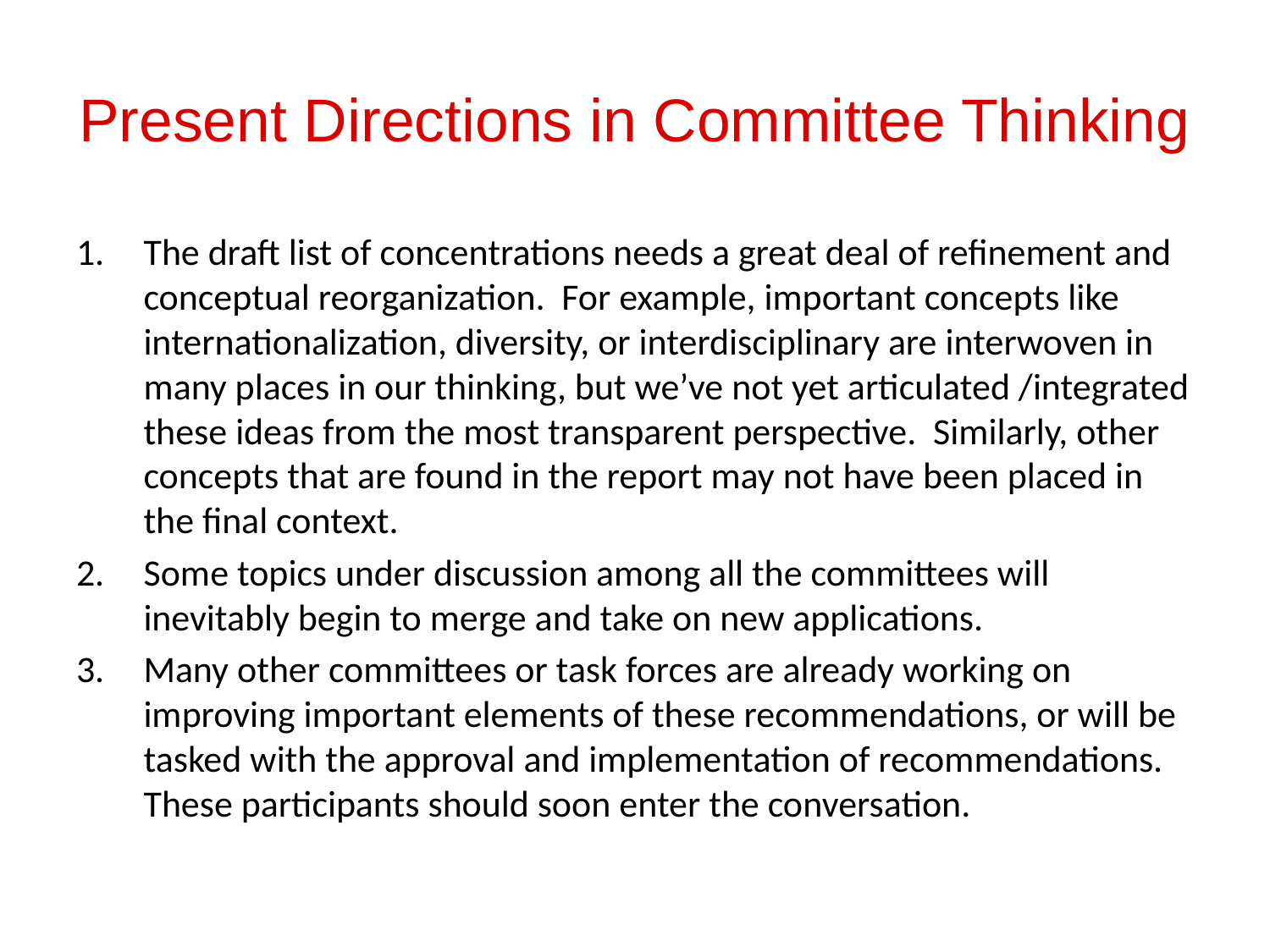

# Present Directions in Committee Thinking
The draft list of concentrations needs a great deal of refinement and conceptual reorganization.  For example, important concepts like internationalization, diversity, or interdisciplinary are interwoven in many places in our thinking, but we’ve not yet articulated /integrated these ideas from the most transparent perspective.  Similarly, other concepts that are found in the report may not have been placed in the final context.
Some topics under discussion among all the committees will inevitably begin to merge and take on new applications.
Many other committees or task forces are already working on improving important elements of these recommendations, or will be tasked with the approval and implementation of recommendations.  These participants should soon enter the conversation.